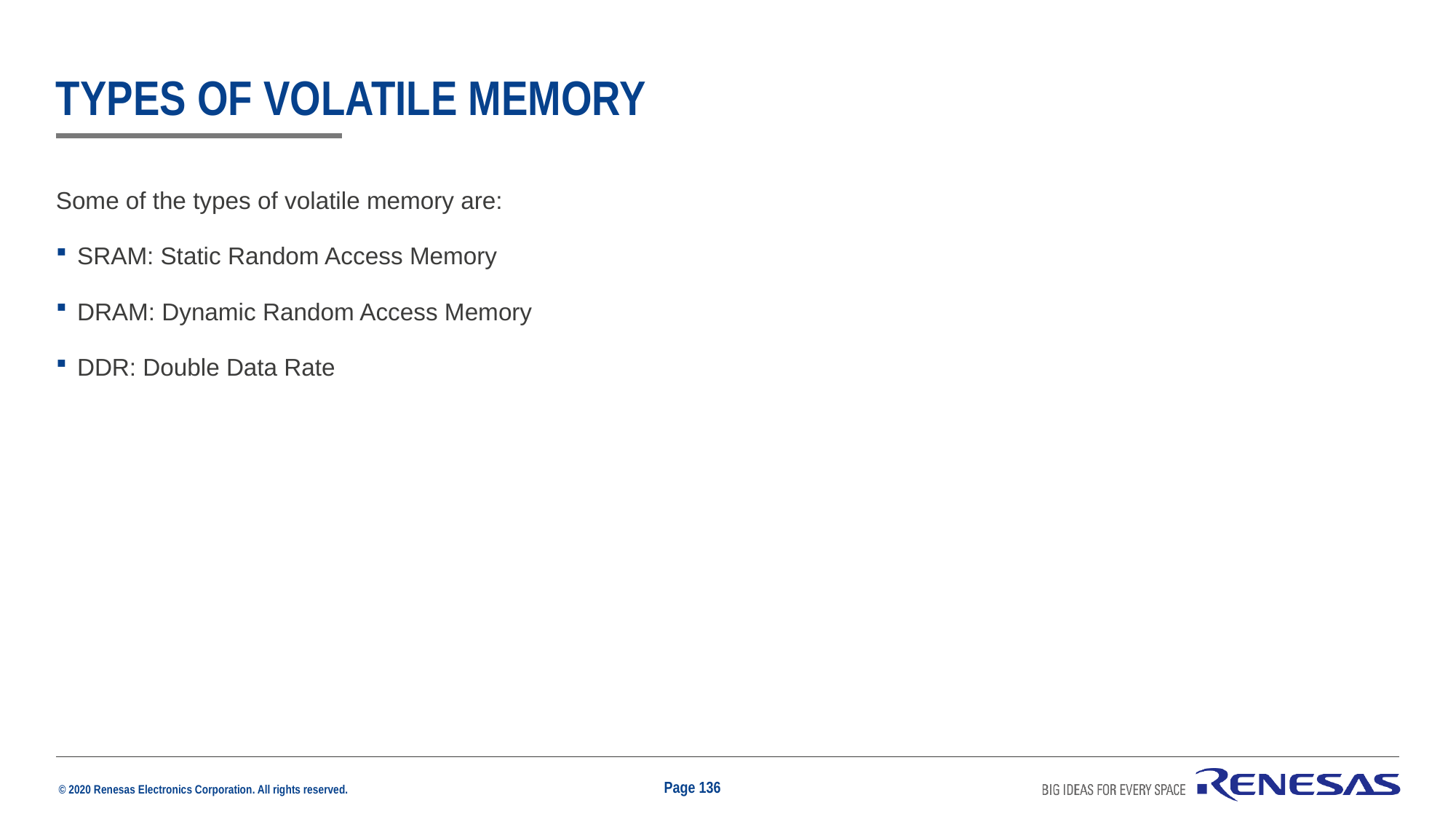

# Types of volatile memory
Some of the types of volatile memory are:
SRAM: Static Random Access Memory
DRAM: Dynamic Random Access Memory
DDR: Double Data Rate